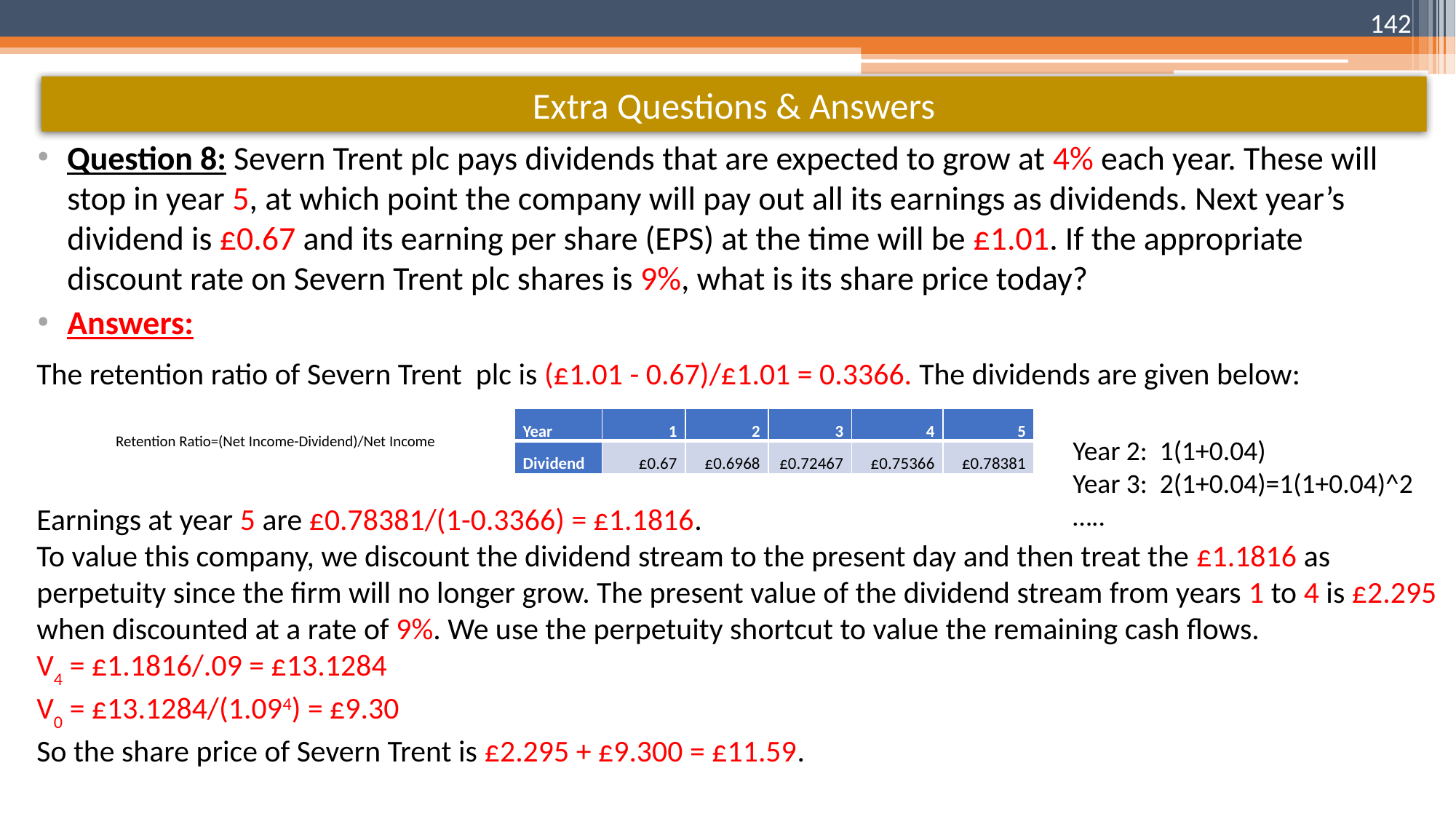

142
# Extra Questions & Answers
Question 8: Severn Trent plc pays dividends that are expected to grow at 4% each year. These will stop in year 5, at which point the company will pay out all its earnings as dividends. Next year’s dividend is £0.67 and its earning per share (EPS) at the time will be £1.01. If the appropriate discount rate on Severn Trent plc shares is 9%, what is its share price today?
Answers:

The retention ratio of Severn Trent  plc is (£1.01 - 0.67)/£1.01 = 0.3366. The dividends are given below:

Earnings at year 5 are £0.78381/(1-0.3366) = £1.1816.
To value this company, we discount the dividend stream to the present day and then treat the £1.1816 as perpetuity since the firm will no longer grow. The present value of the dividend stream from years 1 to 4 is £2.295 when discounted at a rate of 9%. We use the perpetuity shortcut to value the remaining cash flows.
V4 = £1.1816/.09 = £13.1284
V0 = £13.1284/(1.094) = £9.30
So the share price of Severn Trent is £2.295 + £9.300 = £11.59.
| Year | 1 | 2 | 3 | 4 | 5 |
| --- | --- | --- | --- | --- | --- |
| Dividend | £0.67 | £0.6968 | £0.72467 | £0.75366 | £0.78381 |
Retention Ratio=(Net Income-Dividend)/Net Income
Year 2:  1(1+0.04)
Year 3:  2(1+0.04)=1(1+0.04)^2
…..